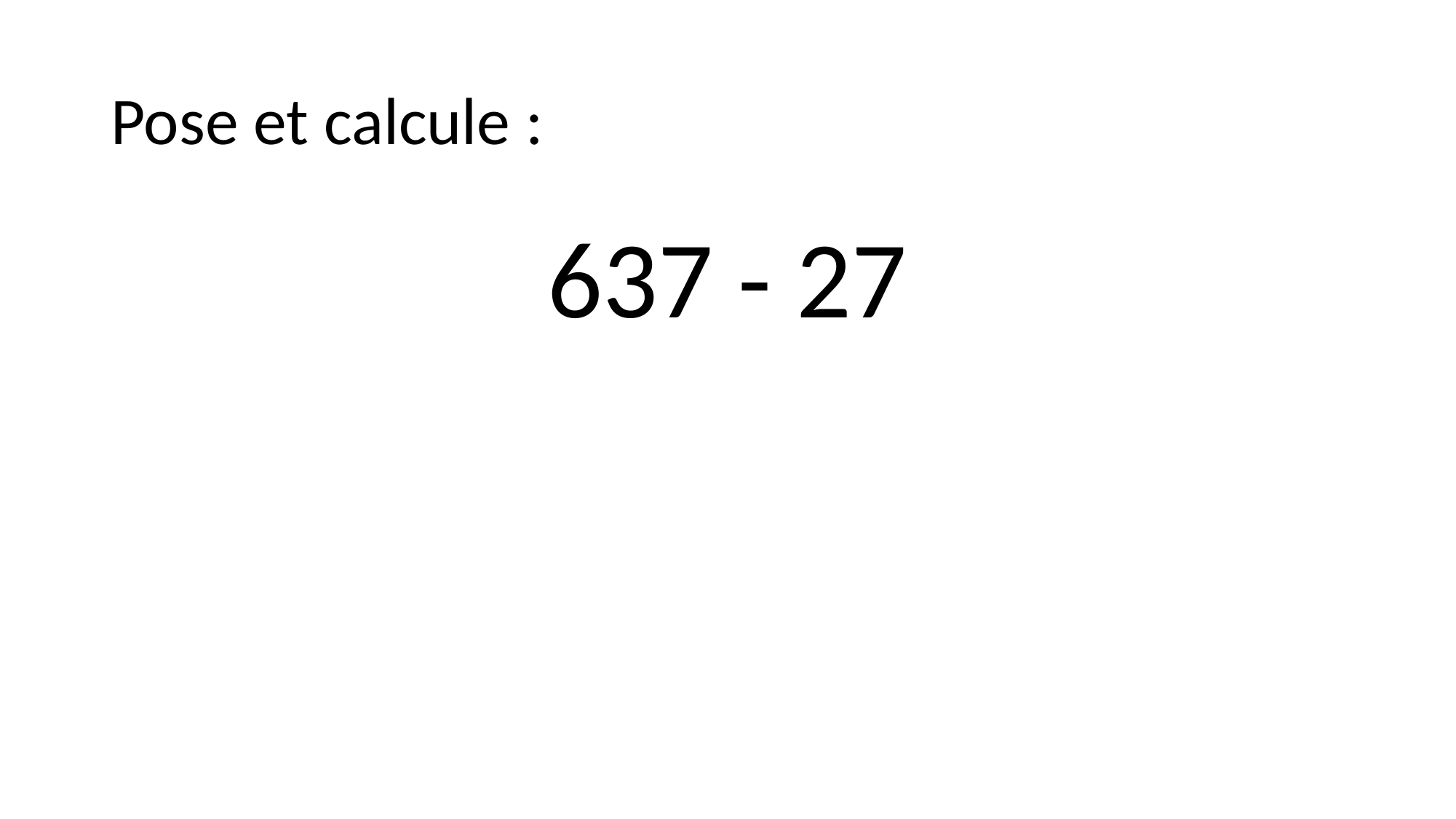

# Pose et calcule :
637 - 27